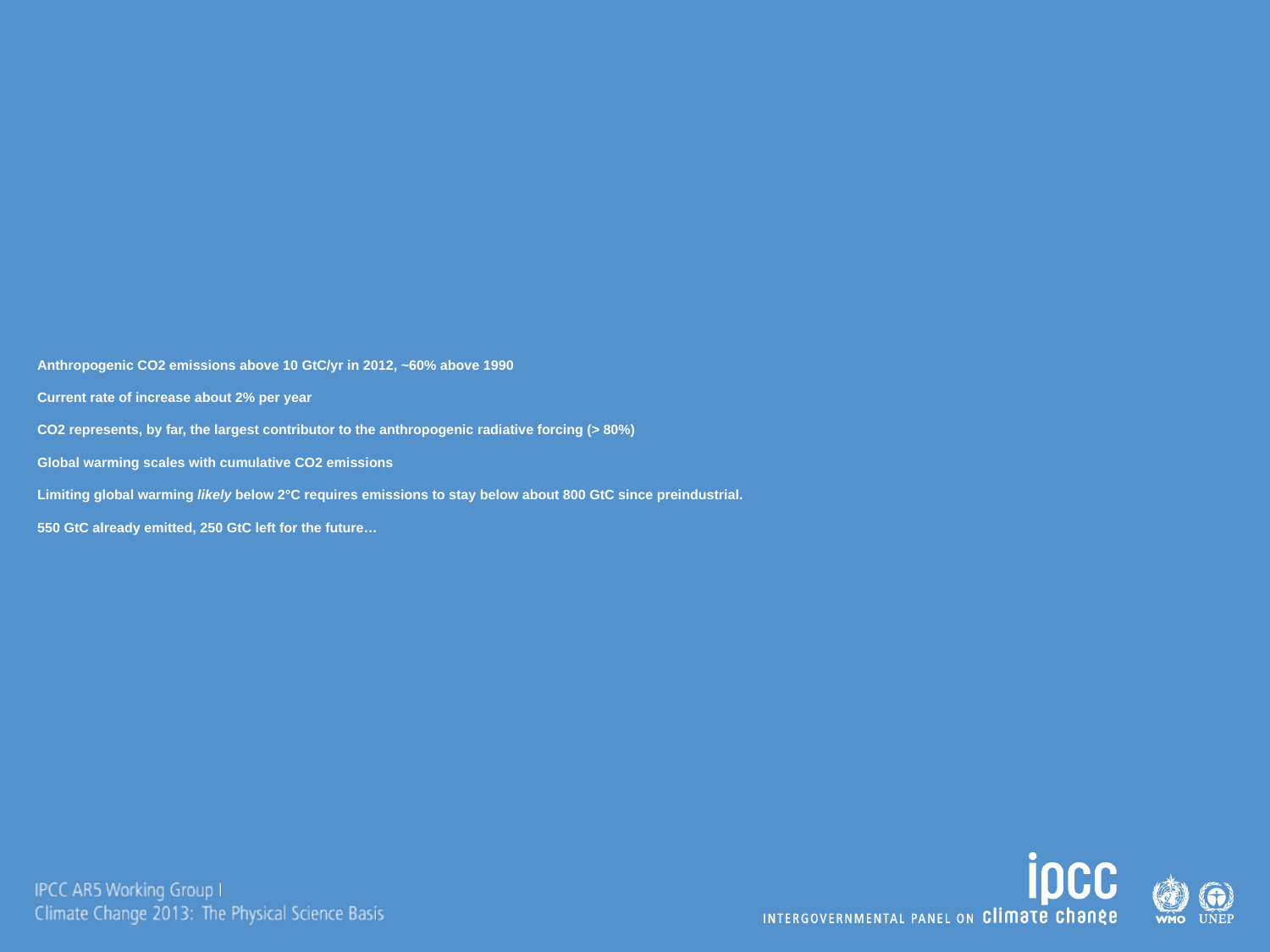

# Anthropogenic CO2 emissions above 10 GtC/yr in 2012, ~60% above 1990 Current rate of increase about 2% per year CO2 represents, by far, the largest contributor to the anthropogenic radiative forcing (> 80%) Global warming scales with cumulative CO2 emissions Limiting global warming likely below 2°C requires emissions to stay below about 800 GtC since preindustrial. 550 GtC already emitted, 250 GtC left for the future…